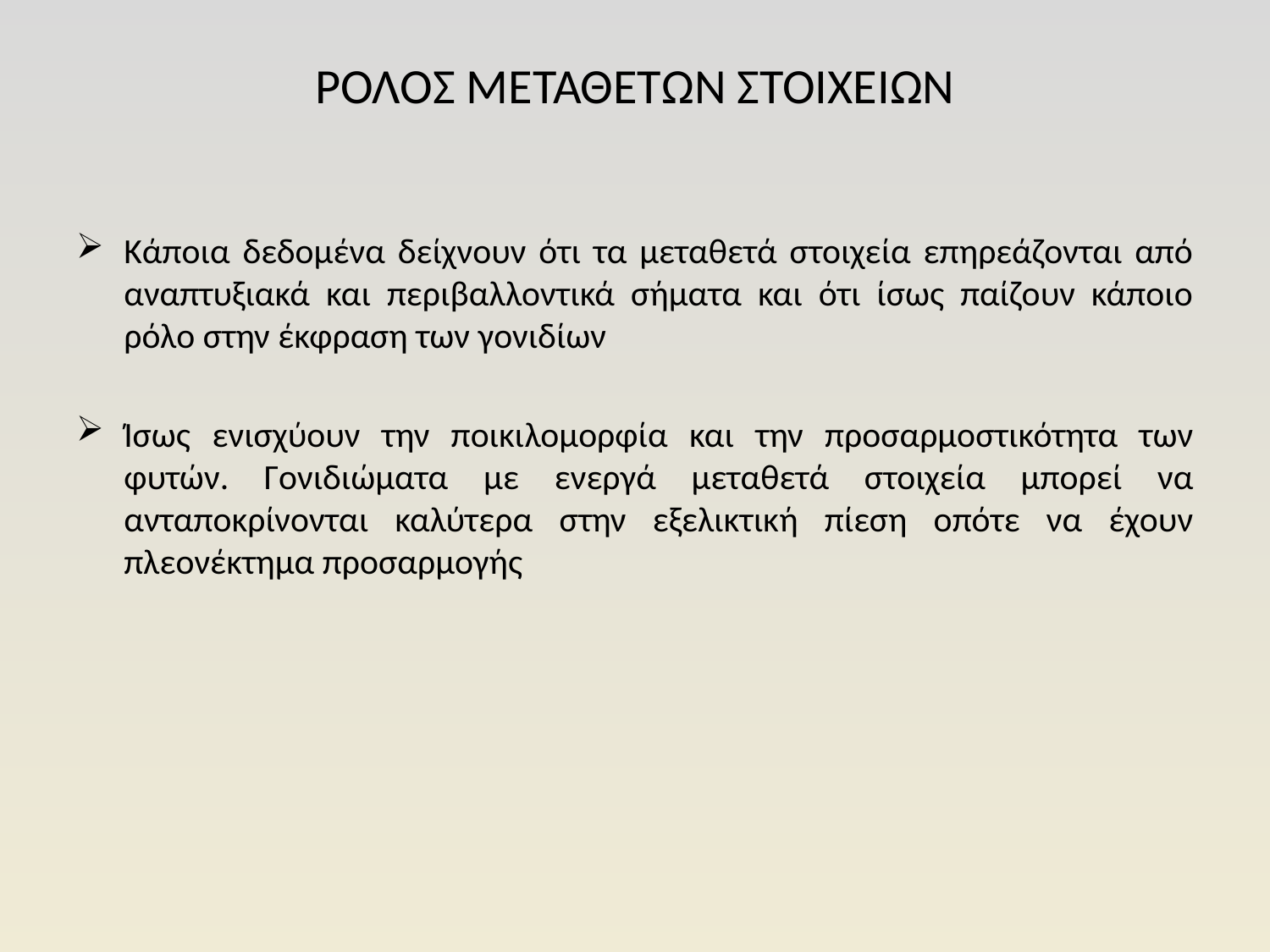

# ΡΟΛΟΣ ΜΕΤΑΘΕΤΩΝ ΣΤΟΙΧΕΙΩΝ
Κάποια δεδομένα δείχνουν ότι τα μεταθετά στοιχεία επηρεάζονται από αναπτυξιακά και περιβαλλοντικά σήματα και ότι ίσως παίζουν κάποιο ρόλο στην έκφραση των γονιδίων

Ίσως ενισχύουν την ποικιλομορφία και την προσαρμοστικότητα των φυτών. Γονιδιώματα με ενεργά μεταθετά στοιχεία μπορεί να ανταποκρίνονται καλύτερα στην εξελικτική πίεση οπότε να έχουν πλεονέκτημα προσαρμογής